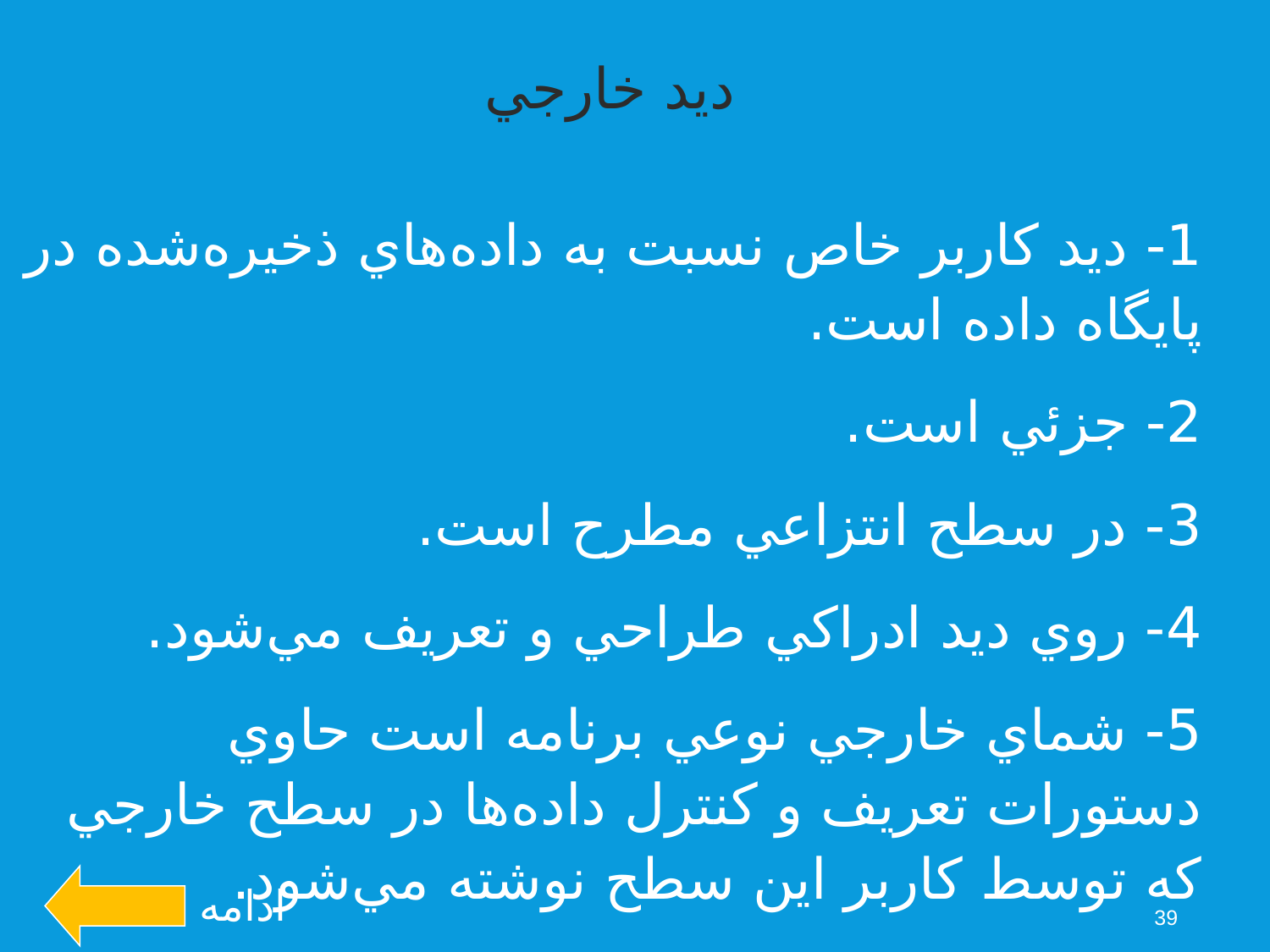

ديد خارجي
1- ديد كاربر خاص نسبت به داده‌هاي ذخيره‌شده در پايگاه داده است.
2- جزئي است.
3- در سطح انتزاعي مطرح است.
4- روي ديد ادراكي طراحي و تعريف مي‌شود.
5- شماي خارجي نوعي برنامه است حاوي دستورات تعريف و كنترل داده‌ها در سطح خارجي كه توسط كاربر اين سطح نوشته مي‌شود.

ادامه
39